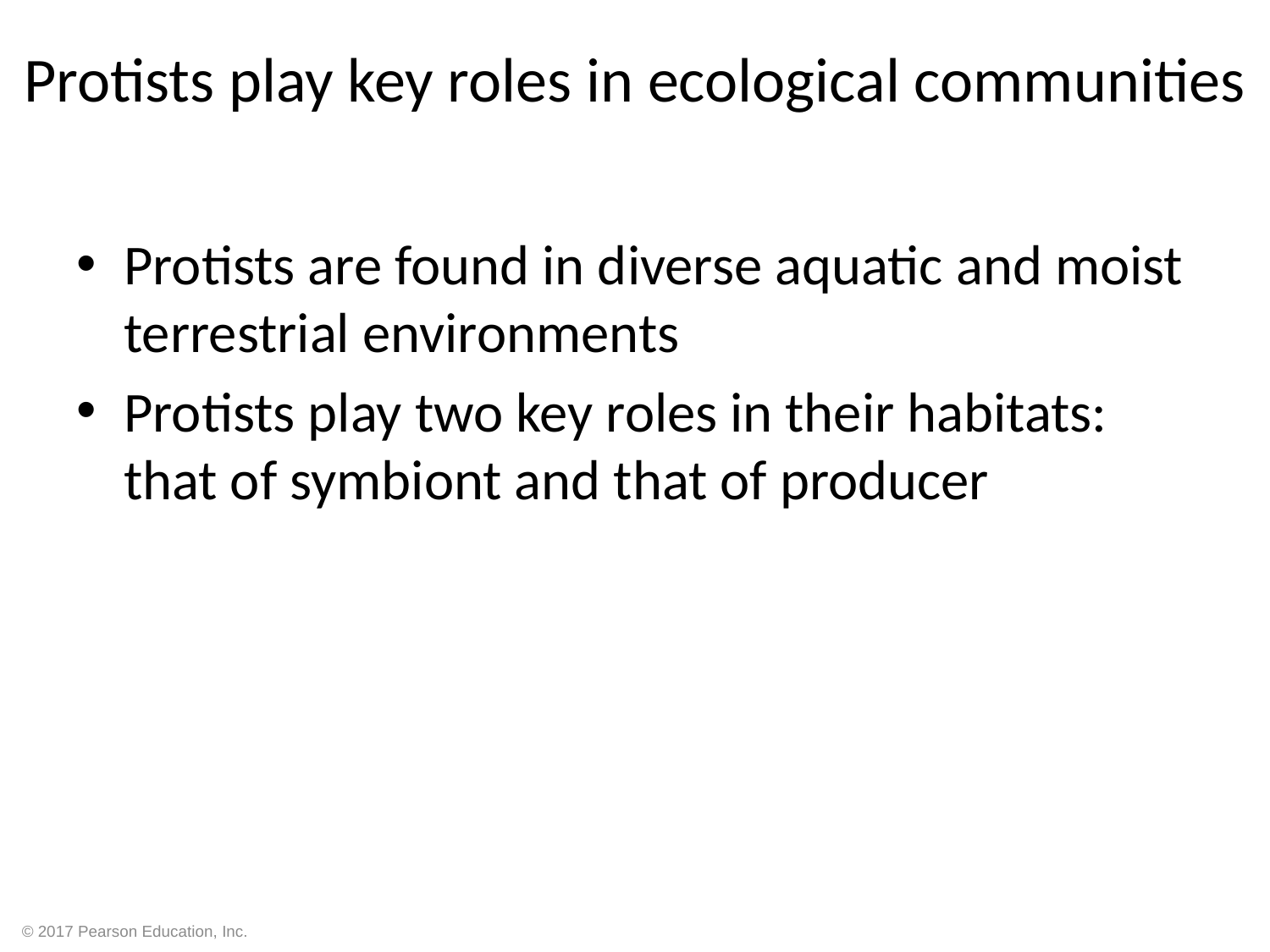

# Protists play key roles in ecological communities
Protists are found in diverse aquatic and moist terrestrial environments
Protists play two key roles in their habitats: that of symbiont and that of producer
© 2017 Pearson Education, Inc.